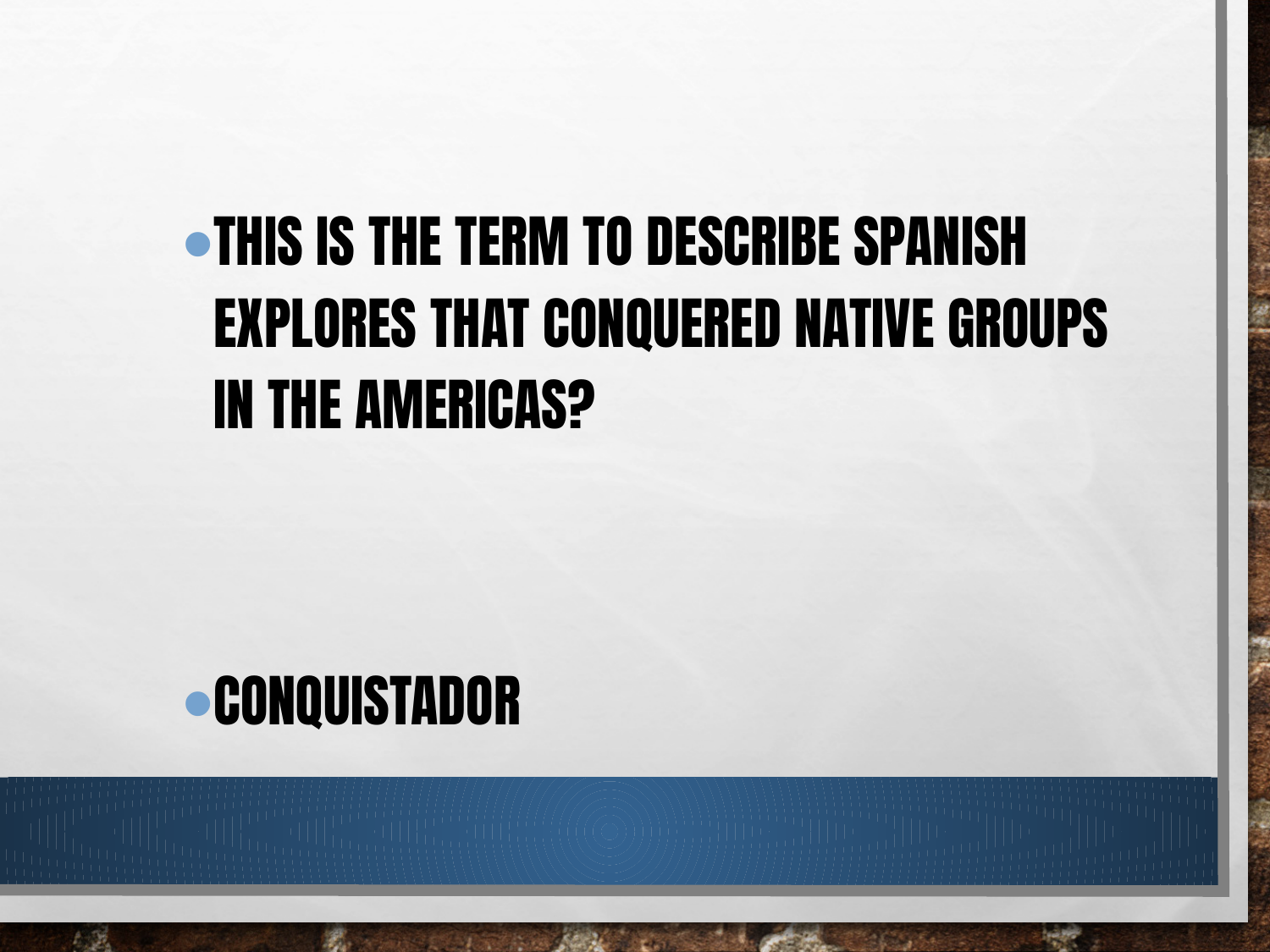

This is the term to describe Spanish explores that conquered native groups in the Americas?

Conquistador